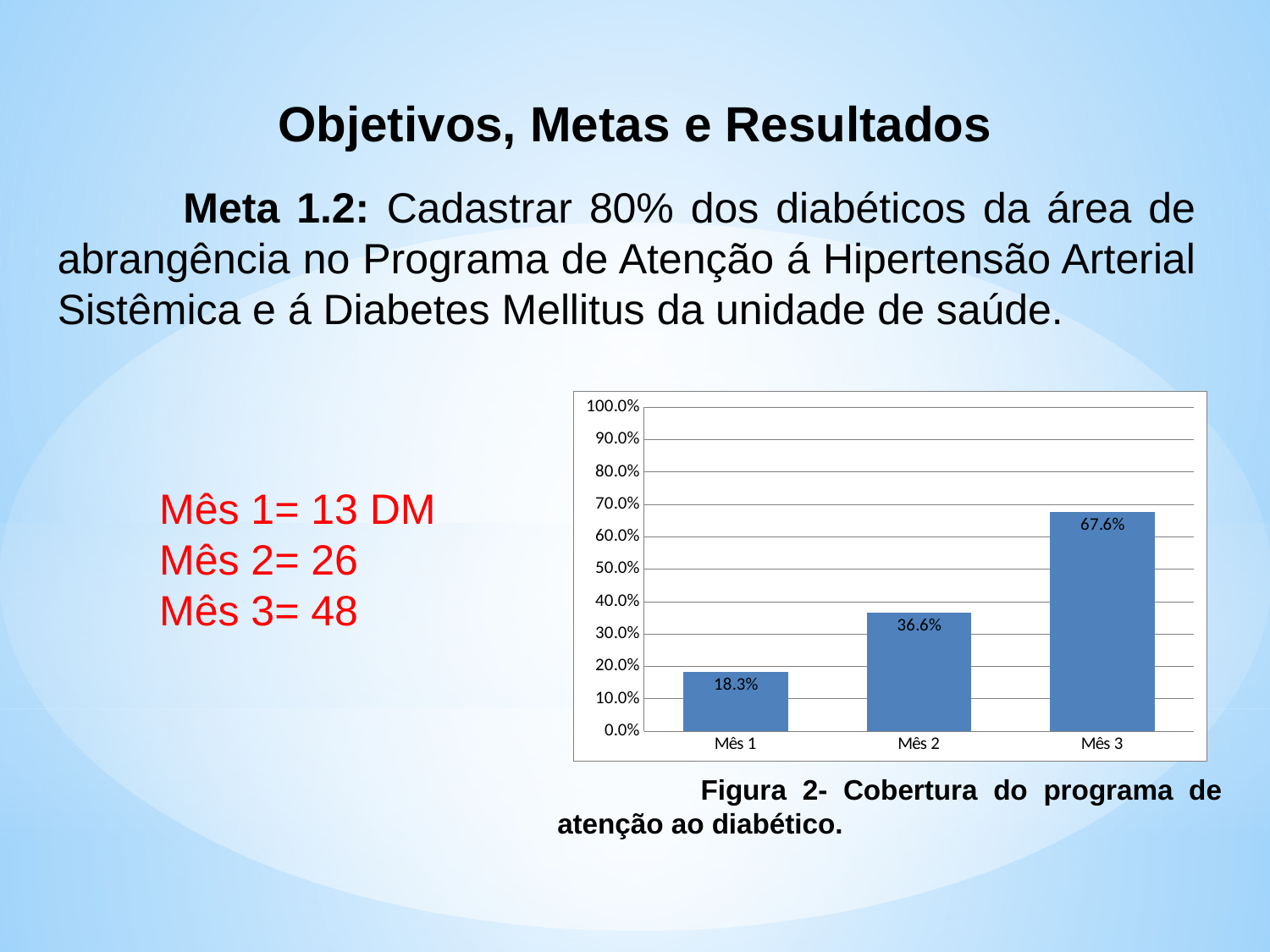

Objetivos, Metas e Resultados
   Meta 1.2: Cadastrar 80% dos diabéticos da área de abrangência no Programa de Atenção á Hipertensão Arterial Sistêmica e á Diabetes Mellitus da unidade de saúde.

### Chart

| Category | Cobertura do programa de atenção ao  diabético na unidade de saúde |
|---|---|
| Mês 1 | 0.18309859154929578 |
| Mês 2 | 0.36619718309859156 |
| Mês 3 | 0.676056338028169 |
Mês 1= 13 DM
Mês 2= 26
Mês 3= 48

         Figura 2- Cobertura do programa de atenção ao diabético.